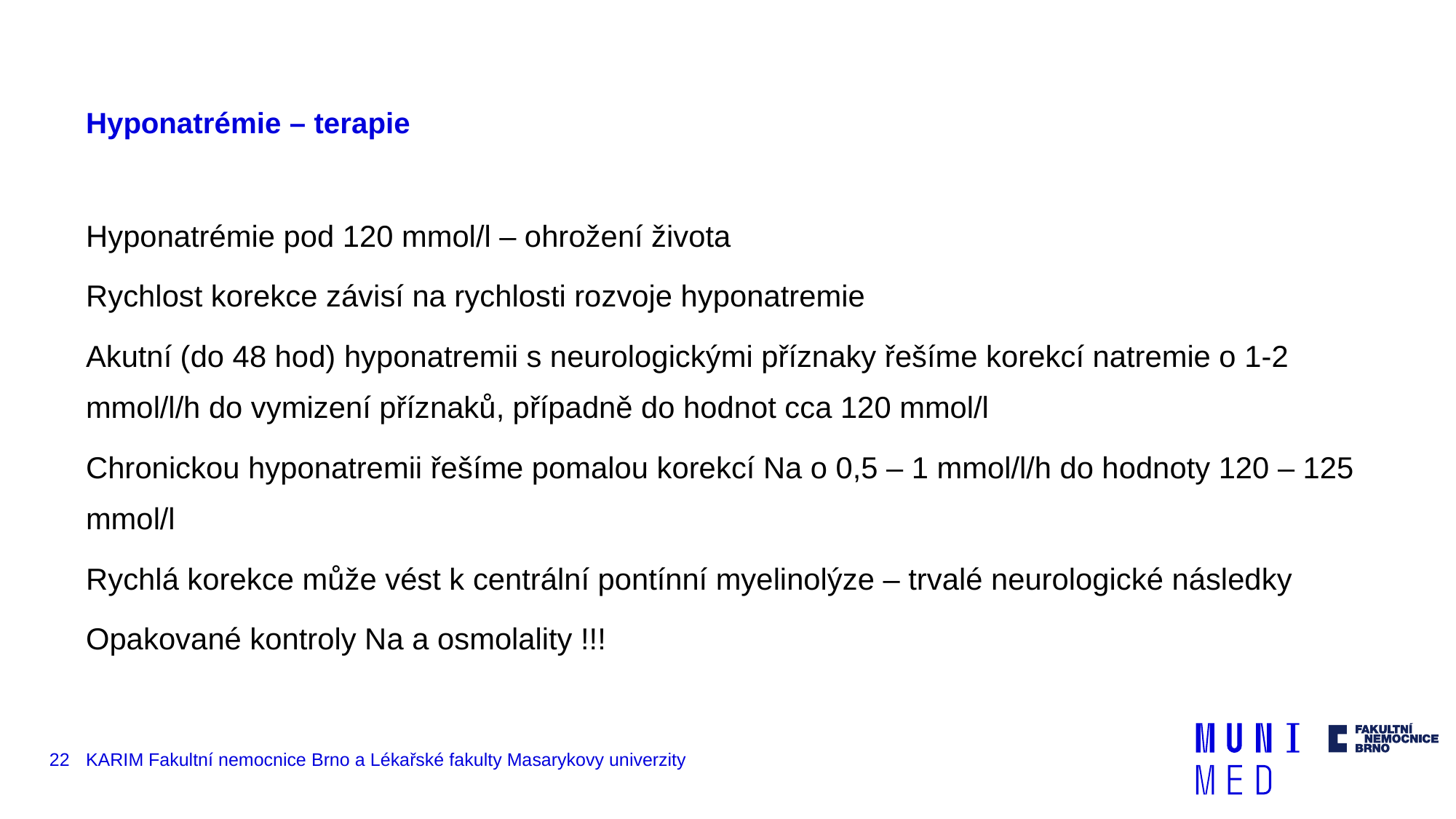

# Hyponatrémie – terapie

Hyponatrémie pod 120 mmol/l – ohrožení života
Rychlost korekce závisí na rychlosti rozvoje hyponatremie
Akutní (do 48 hod) hyponatremii s neurologickými příznaky řešíme korekcí natremie o 1-2 mmol/l/h do vymizení příznaků, případně do hodnot cca 120 mmol/l
Chronickou hyponatremii řešíme pomalou korekcí Na o 0,5 – 1 mmol/l/h do hodnoty 120 – 125 mmol/l
Rychlá korekce může vést k centrální pontínní myelinolýze – trvalé neurologické následky
Opakované kontroly Na a osmolality !!!
22
KARIM Fakultní nemocnice Brno a Lékařské fakulty Masarykovy univerzity